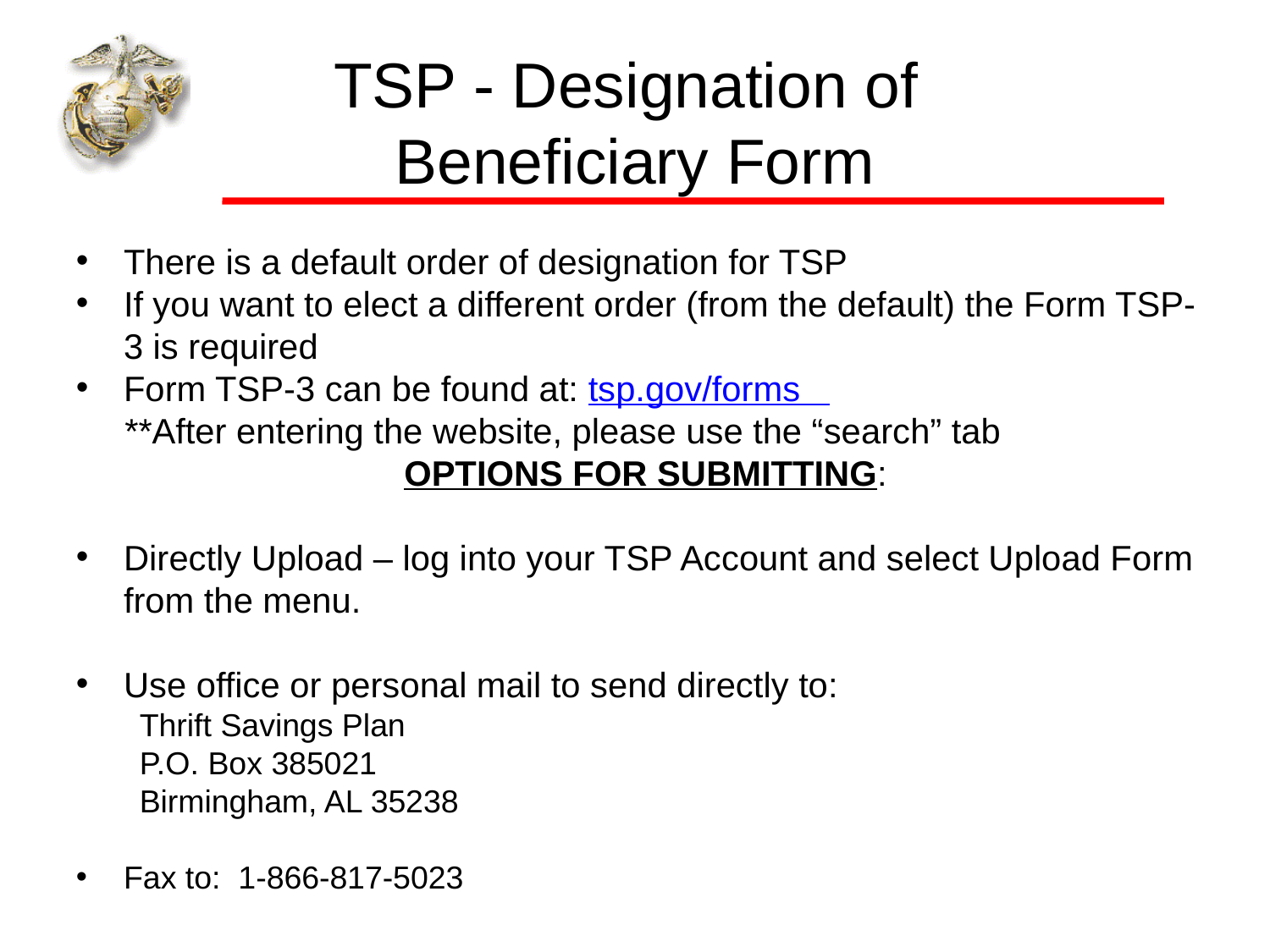

# TSP - Designation of Beneficiary Form
There is a default order of designation for TSP
If you want to elect a different order (from the default) the Form TSP-3 is required
Form TSP-3 can be found at: tsp.gov/forms
     **After entering the website, please use the “search” tab
OPTIONS FOR SUBMITTING:

Directly Upload – log into your TSP Account and select Upload Form from the menu.

Use office or personal mail to send directly to:
Thrift Savings Plan
P.O. Box 385021
Birmingham, AL 35238

Fax to:  1-866-817-5023